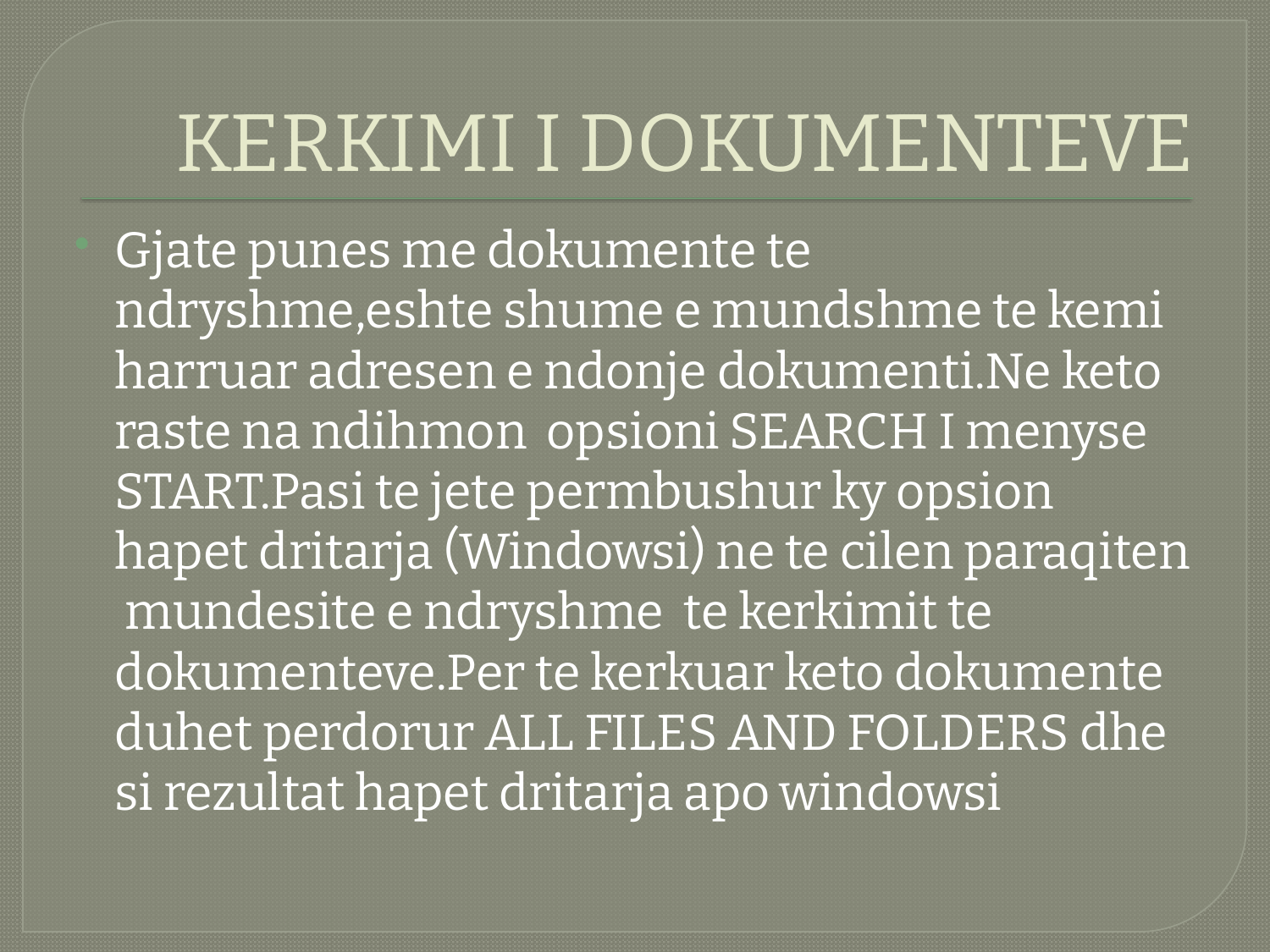

# KERKIMI I DOKUMENTEVE
Gjate punes me dokumente te ndryshme,eshte shume e mundshme te kemi harruar adresen e ndonje dokumenti.Ne keto raste na ndihmon  opsioni SEARCH I menyse START.Pasi te jete permbushur ky opsion hapet dritarja (Windowsi) ne te cilen paraqiten  mundesite e ndryshme  te kerkimit te dokumenteve.Per te kerkuar keto dokumente duhet perdorur ALL FILES AND FOLDERS dhe si rezultat hapet dritarja apo windowsi